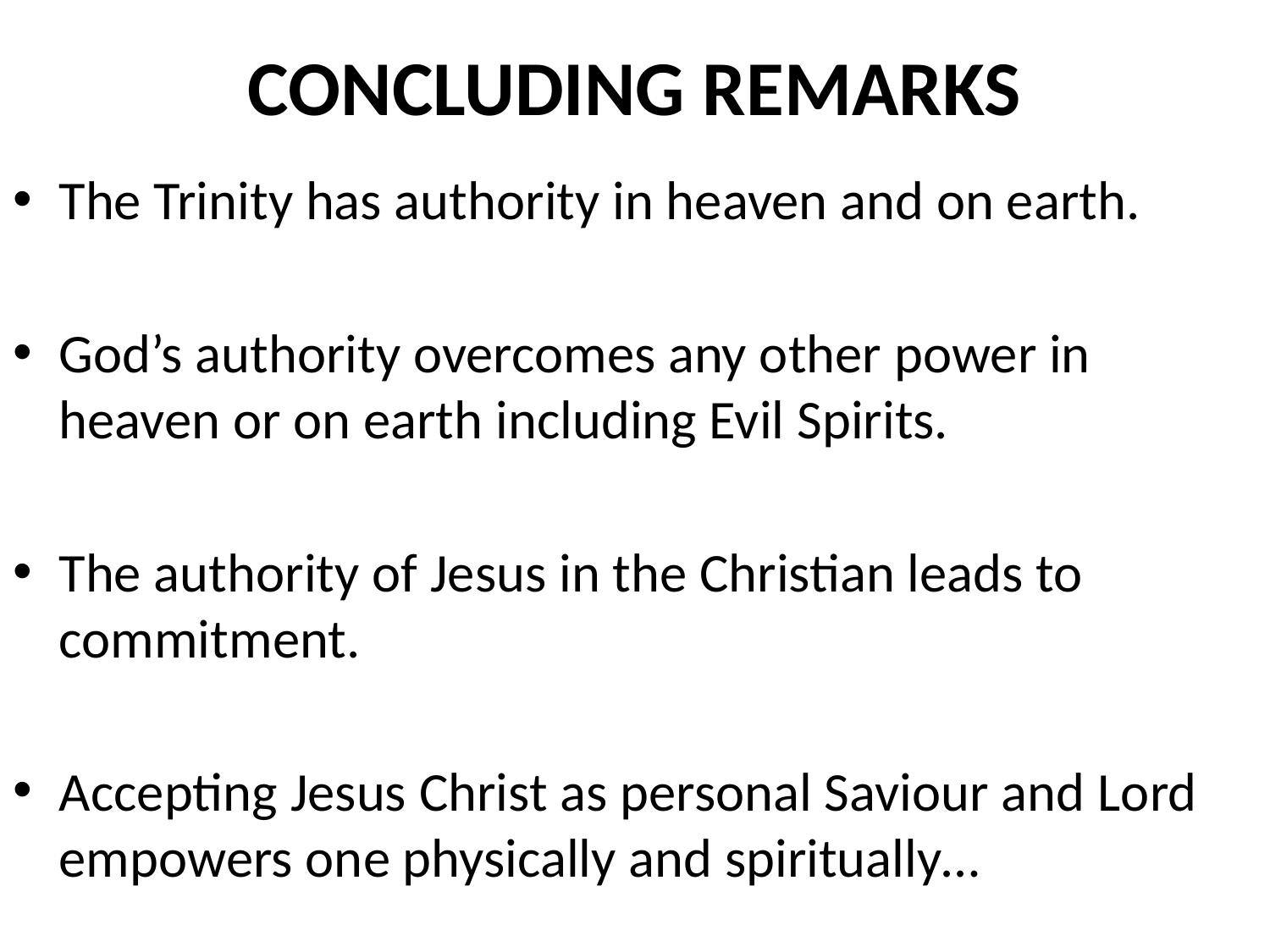

# CONCLUDING REMARKS
The Trinity has authority in heaven and on earth.

God’s authority overcomes any other power in heaven or on earth including Evil Spirits.

The authority of Jesus in the Christian leads to commitment.

Accepting Jesus Christ as personal Saviour and Lord empowers one physically and spiritually…